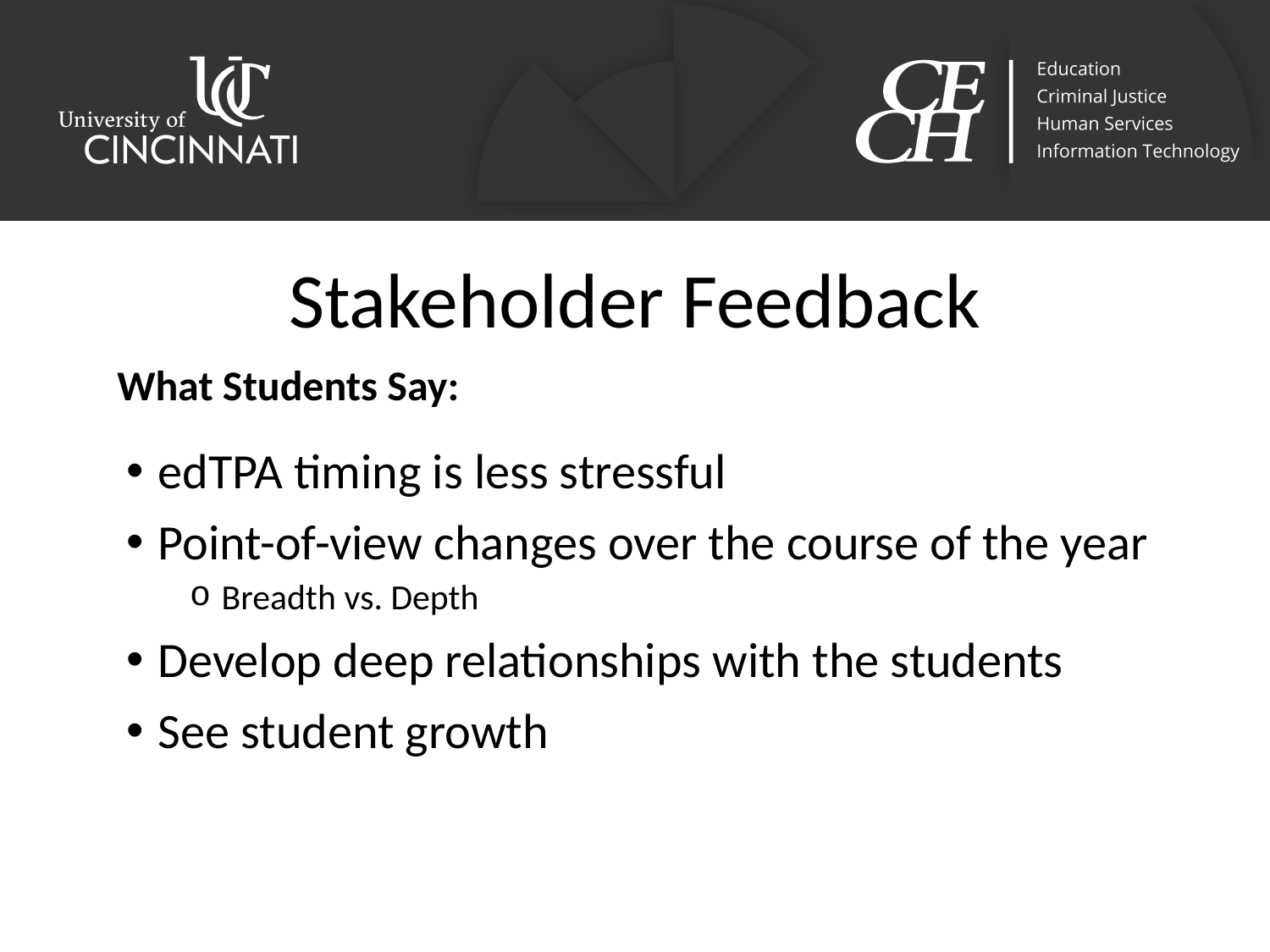

# Stakeholder Feedback
What Students Say:
edTPA timing is less stressful
Point-of-view changes over the course of the year
Breadth vs. Depth
Develop deep relationships with the students
See student growth